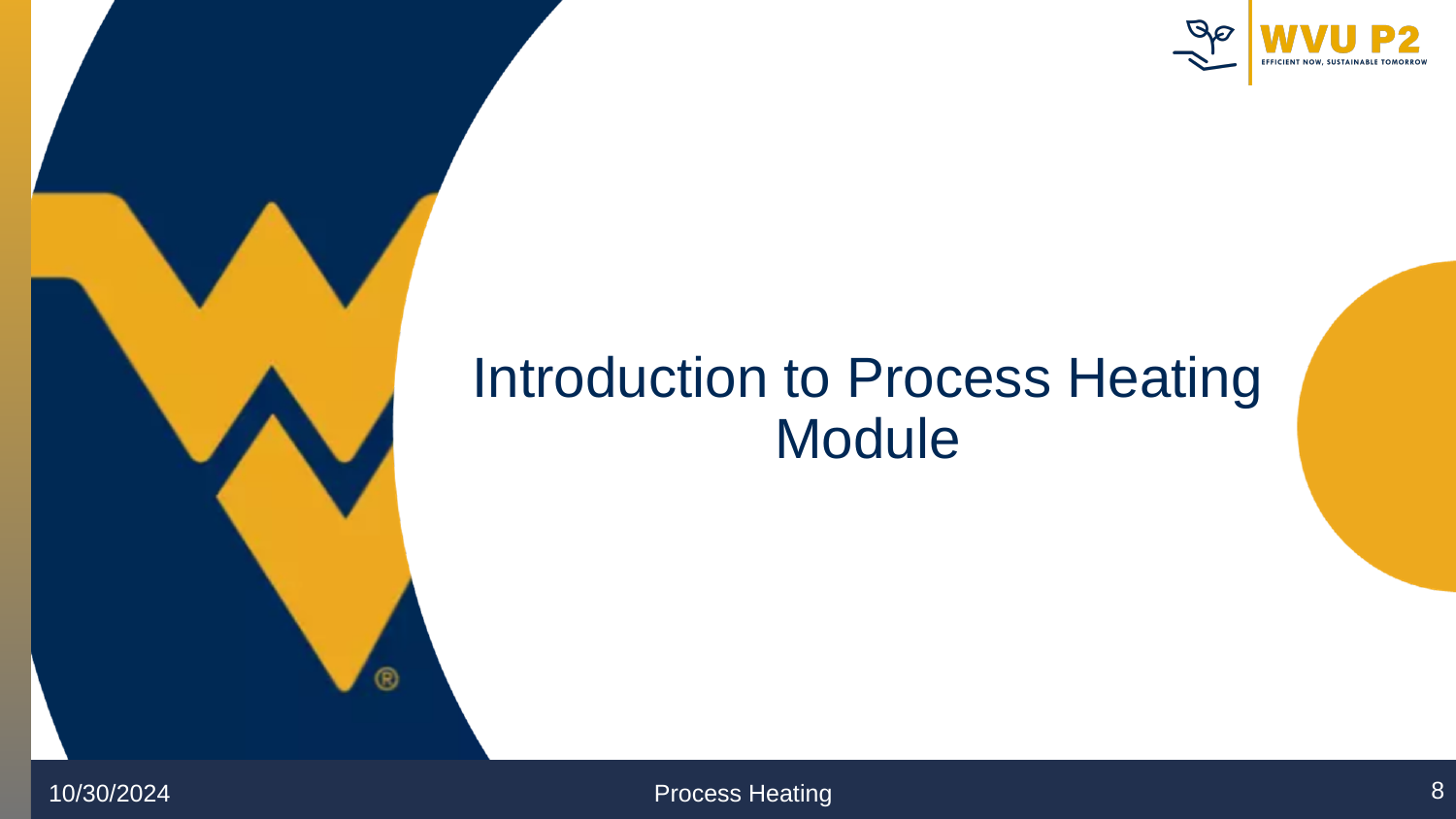

# Introduction to Process Heating Module
8